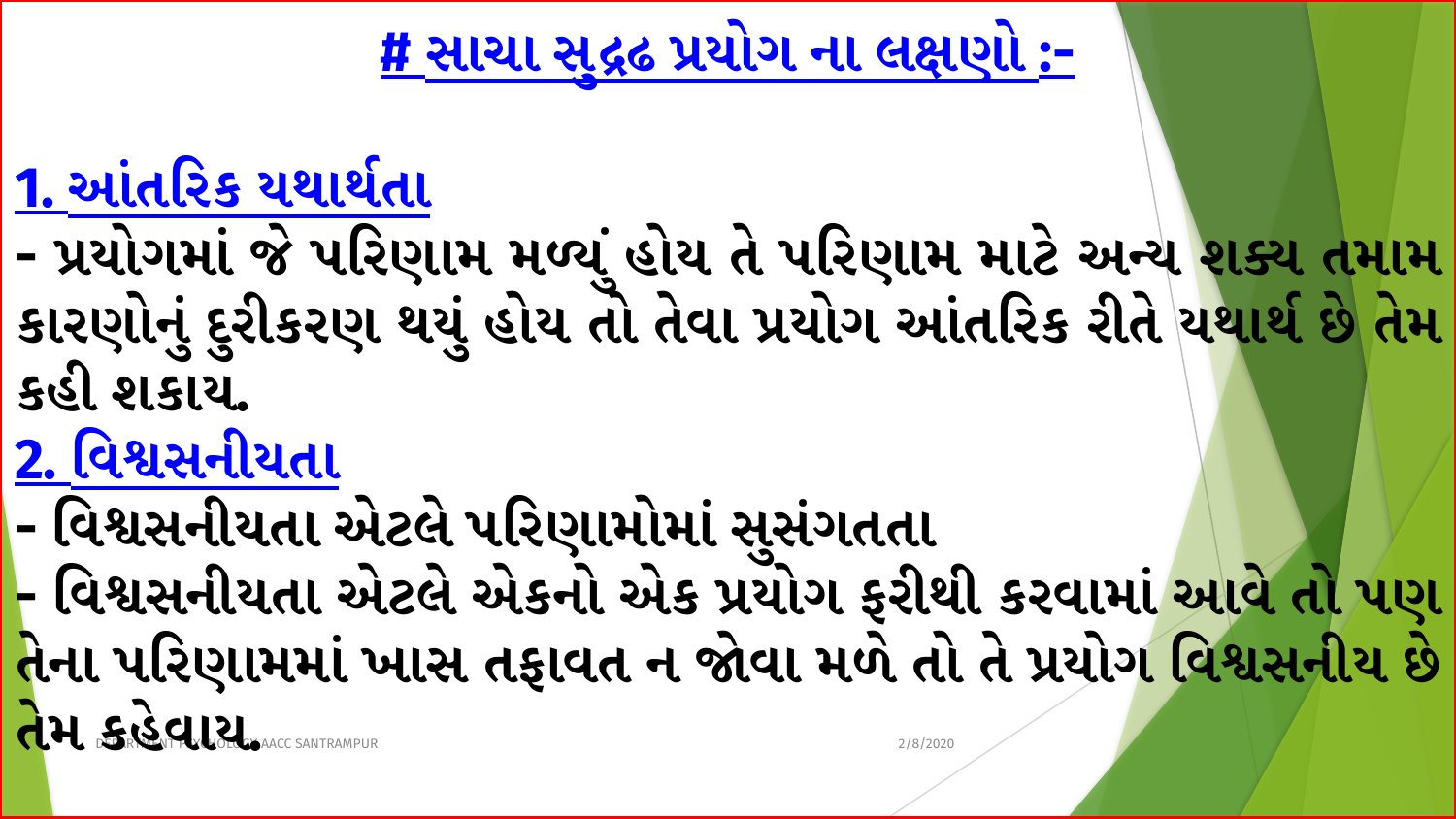

# સાચા સુદ્રઢ પ્રયોગ ના લક્ષણો :-

1. આંતરિક યથાર્થતા
- પ્રયોગમાં જે પરિણામ મળ્યું હોય તે પરિણામ માટે અન્ય શક્ય તમામ કારણોનું દુરીકરણ થયું હોય તો તેવા પ્રયોગ આંતરિક રીતે યથાર્થ છે તેમ કહી શકાય.
2. વિશ્વસનીયતા
- વિશ્વસનીયતા એટલે પરિણામોમાં સુસંગતતા
- વિશ્વસનીયતા એટલે એકનો એક પ્રયોગ ફરીથી કરવામાં આવે તો પણ તેના પરિણામમાં ખાસ તફાવત ન જોવા મળે તો તે પ્રયોગ વિશ્વસનીય છે તેમ કહેવાય.

DEPARTMENT PSYCHOLOGY AACC SANTRAMPUR
2/8/2020